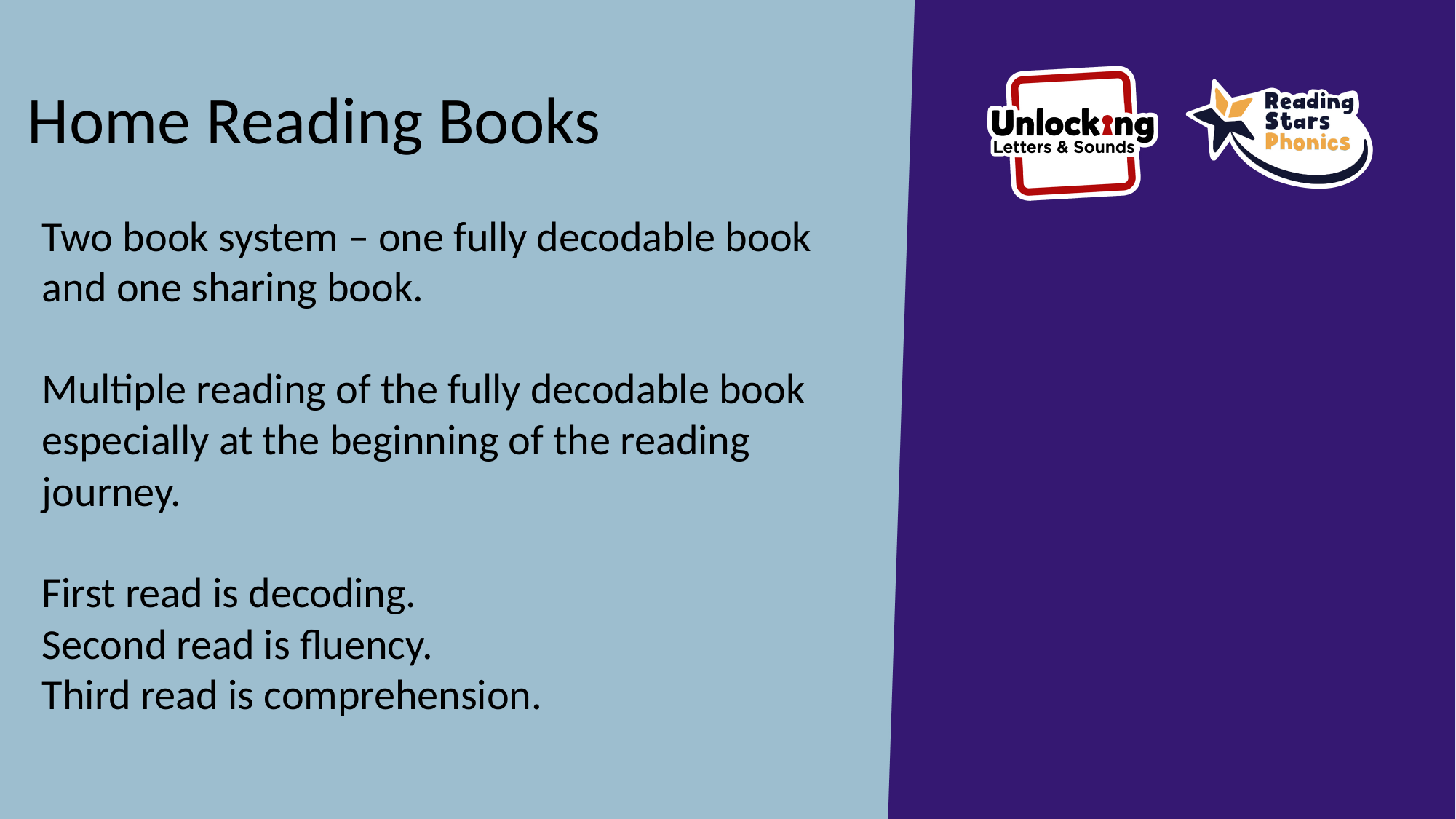

# Home Reading Books

Two book system – one fully decodable book and one sharing book.

Multiple reading of the fully decodable book especially at the beginning of the reading journey.

First read is decoding.
Second read is fluency.
Third read is comprehension.